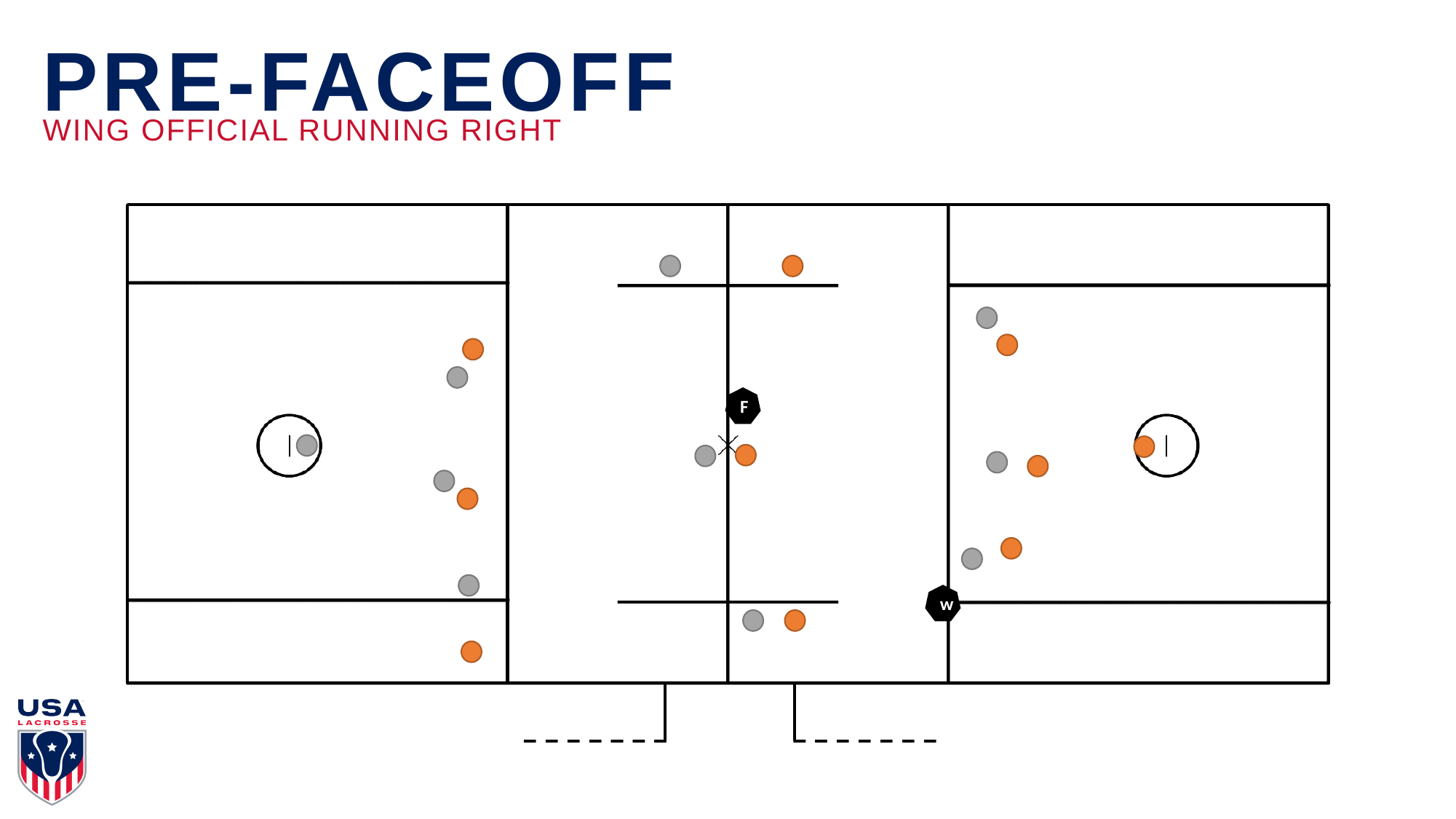

# PRE-FACEOFF
WING OFFICIAL RUNNING RIGHT

F

w